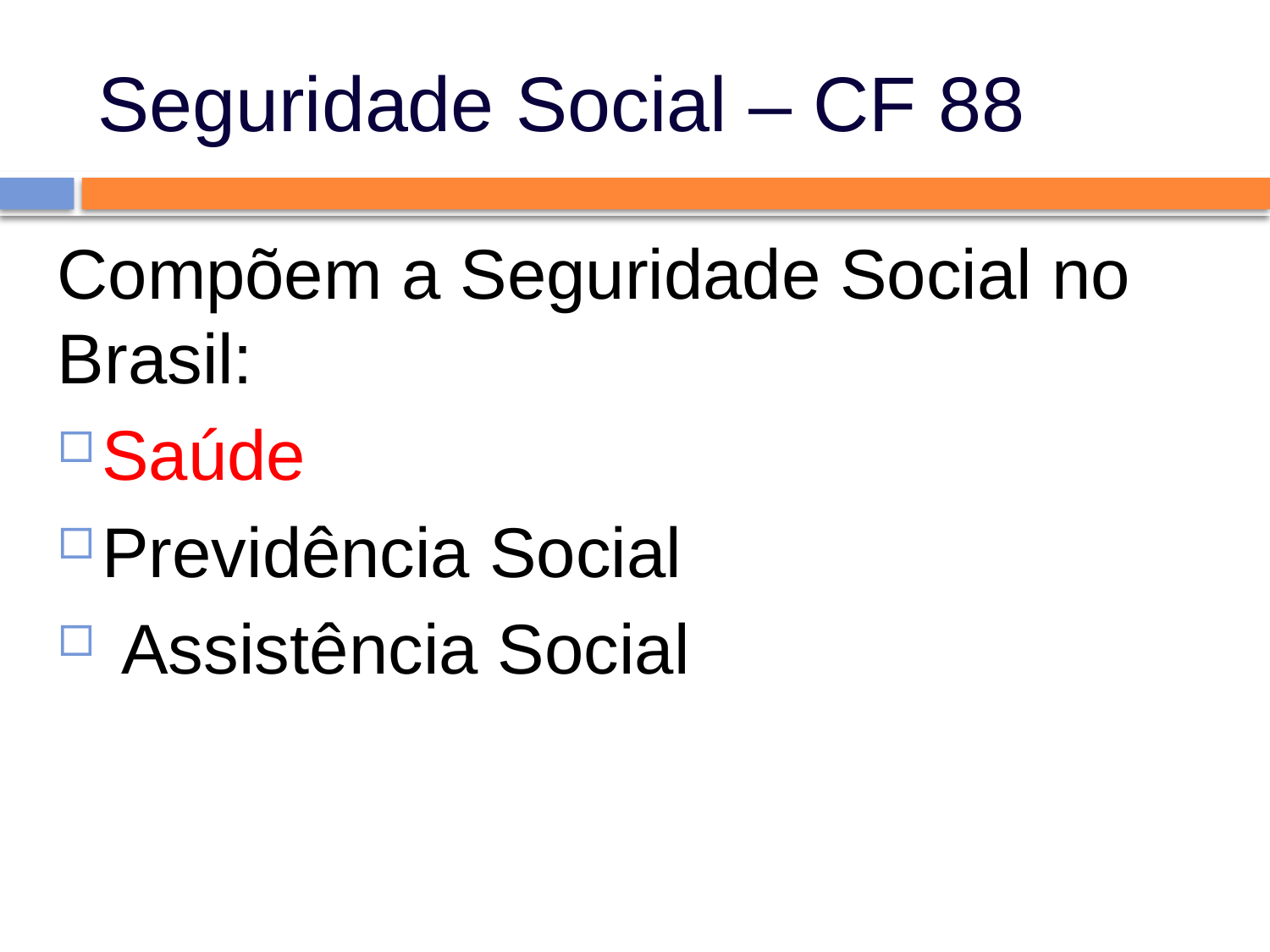

# Seguridade Social – CF 88
Compõem a Seguridade Social no Brasil:
Saúde
Previdência Social
 Assistência Social